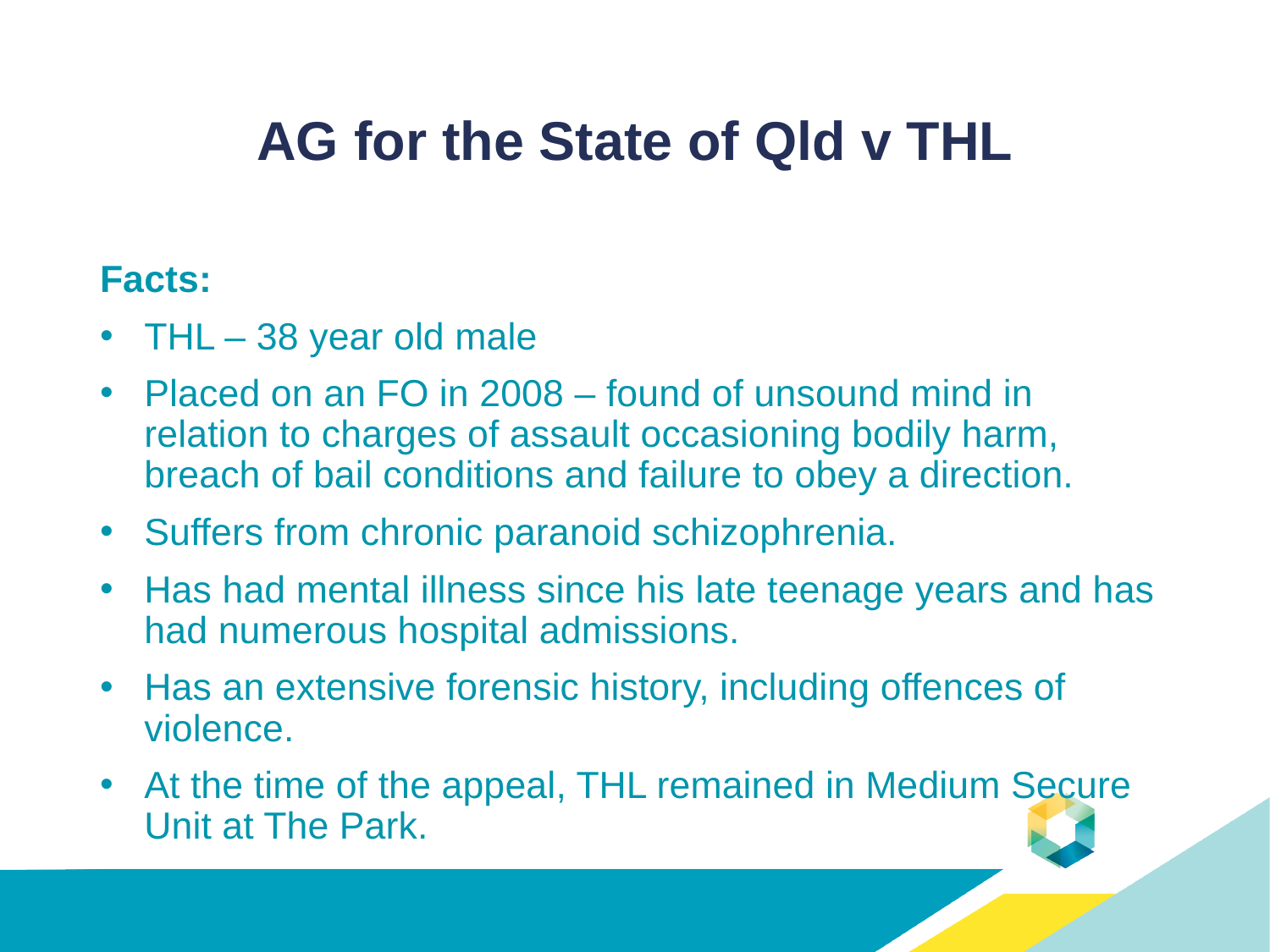

# AG for the State of Qld v THL
Facts:
THL – 38 year old male
Placed on an FO in 2008 – found of unsound mind in relation to charges of assault occasioning bodily harm, breach of bail conditions and failure to obey a direction.
Suffers from chronic paranoid schizophrenia.
Has had mental illness since his late teenage years and has had numerous hospital admissions.
Has an extensive forensic history, including offences of violence.
At the time of the appeal, THL remained in Medium Secure Unit at The Park.